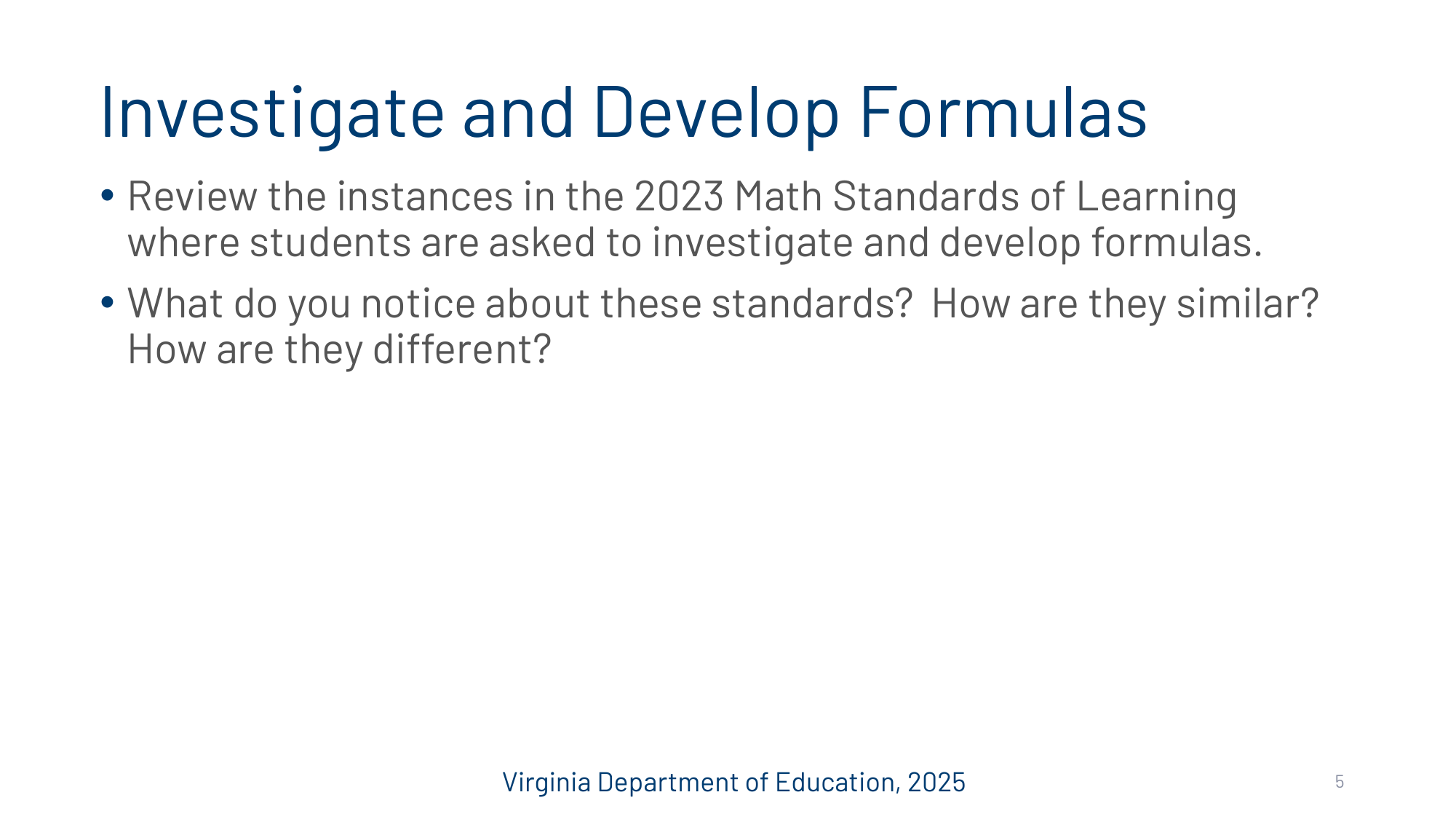

# Investigate and Develop Formulas
Review the instances in the 2023 Math Standards of Learning where students are asked to investigate and develop formulas.
What do you notice about these standards?  How are they similar?  How are they different?
5